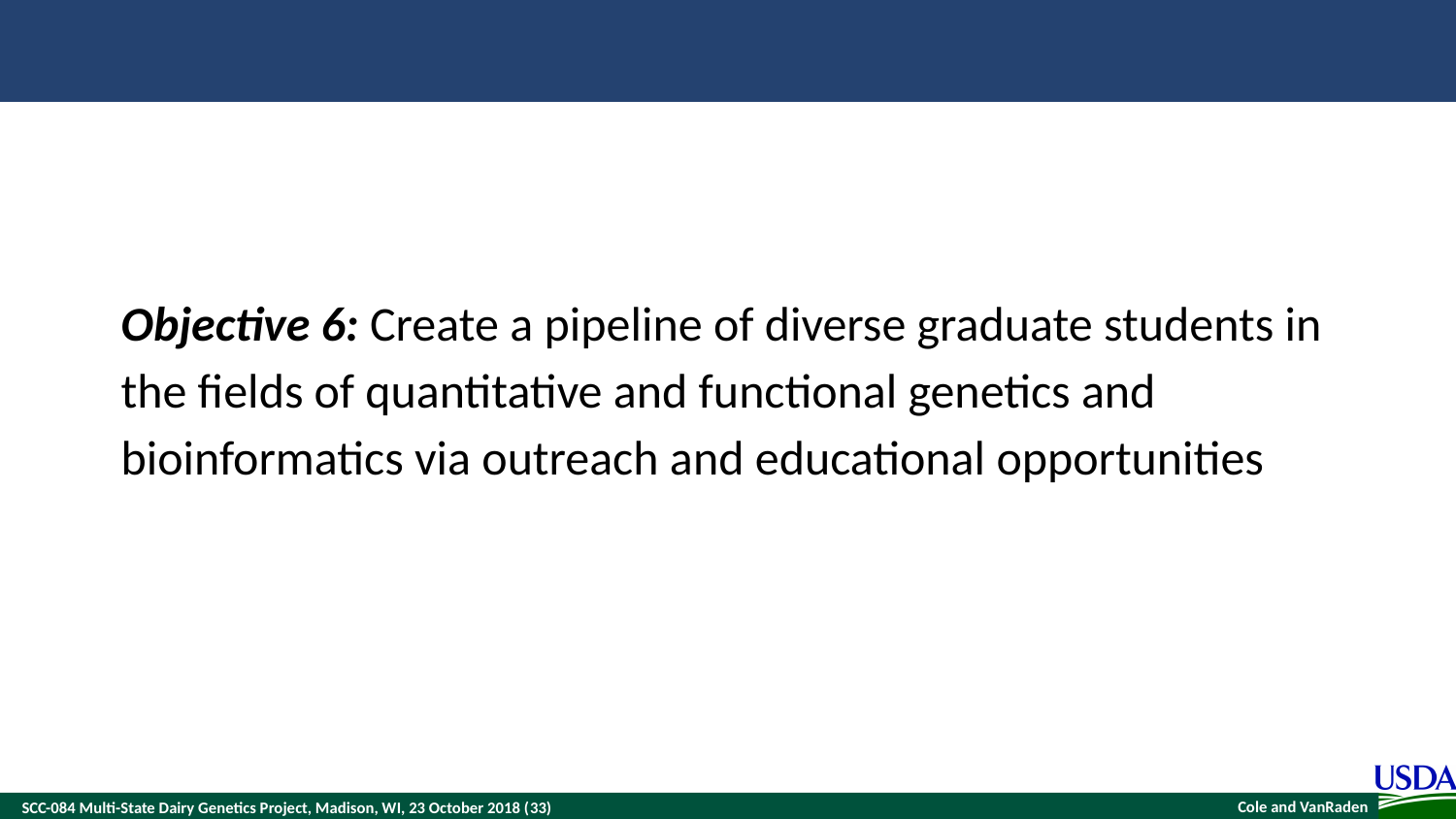

Objective 6: Create a pipeline of diverse graduate students in the fields of quantitative and functional genetics and bioinformatics via outreach and educational opportunities